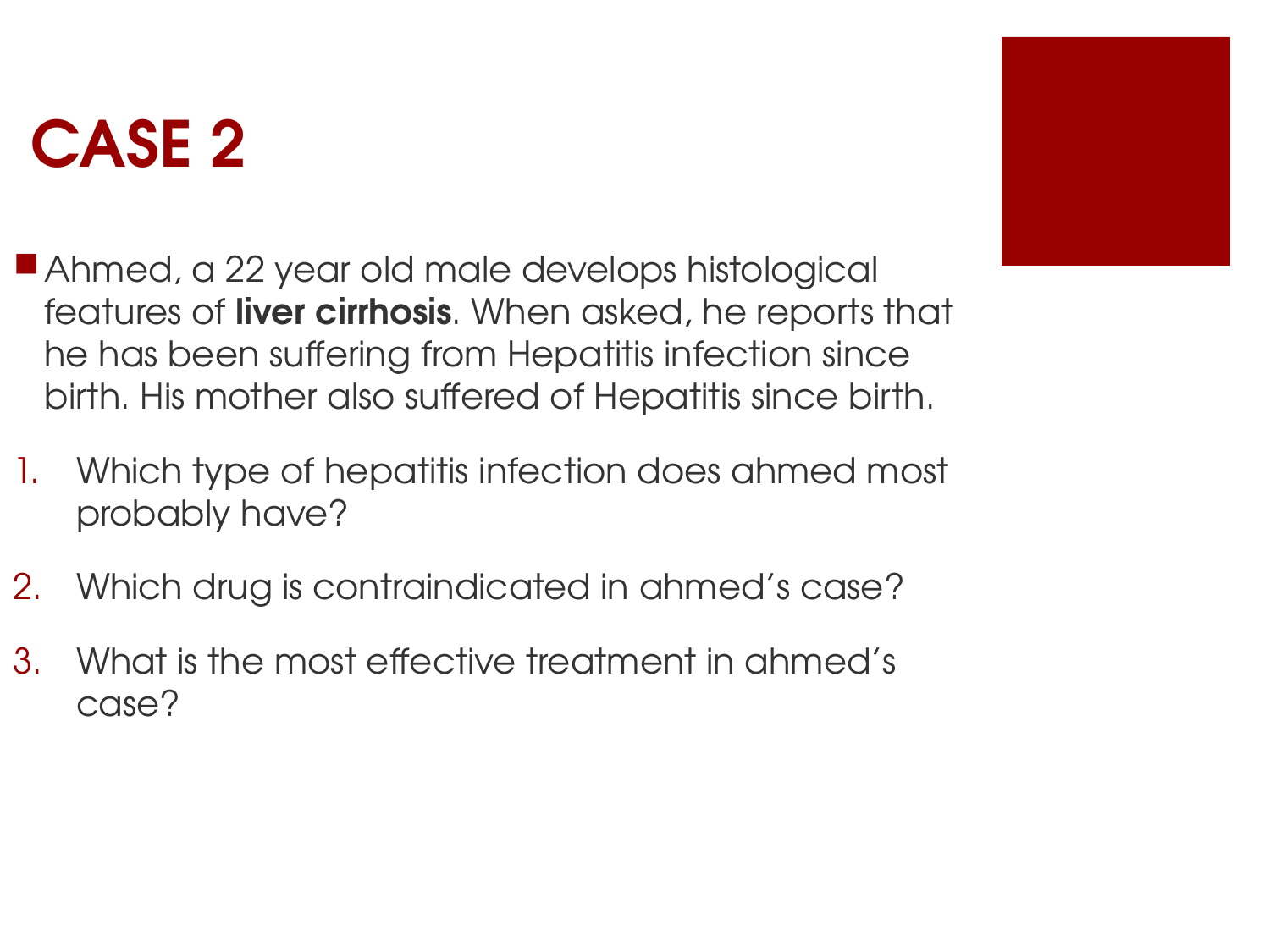

# CASE 2
Ahmed, a 22 year old male develops histological features of liver cirrhosis. When asked, he reports that he has been suffering from Hepatitis infection since birth. His mother also suffered of Hepatitis since birth.
Which type of hepatitis infection does ahmed most probably have?
Which drug is contraindicated in ahmed’s case?
What is the most effective treatment in ahmed’s case?